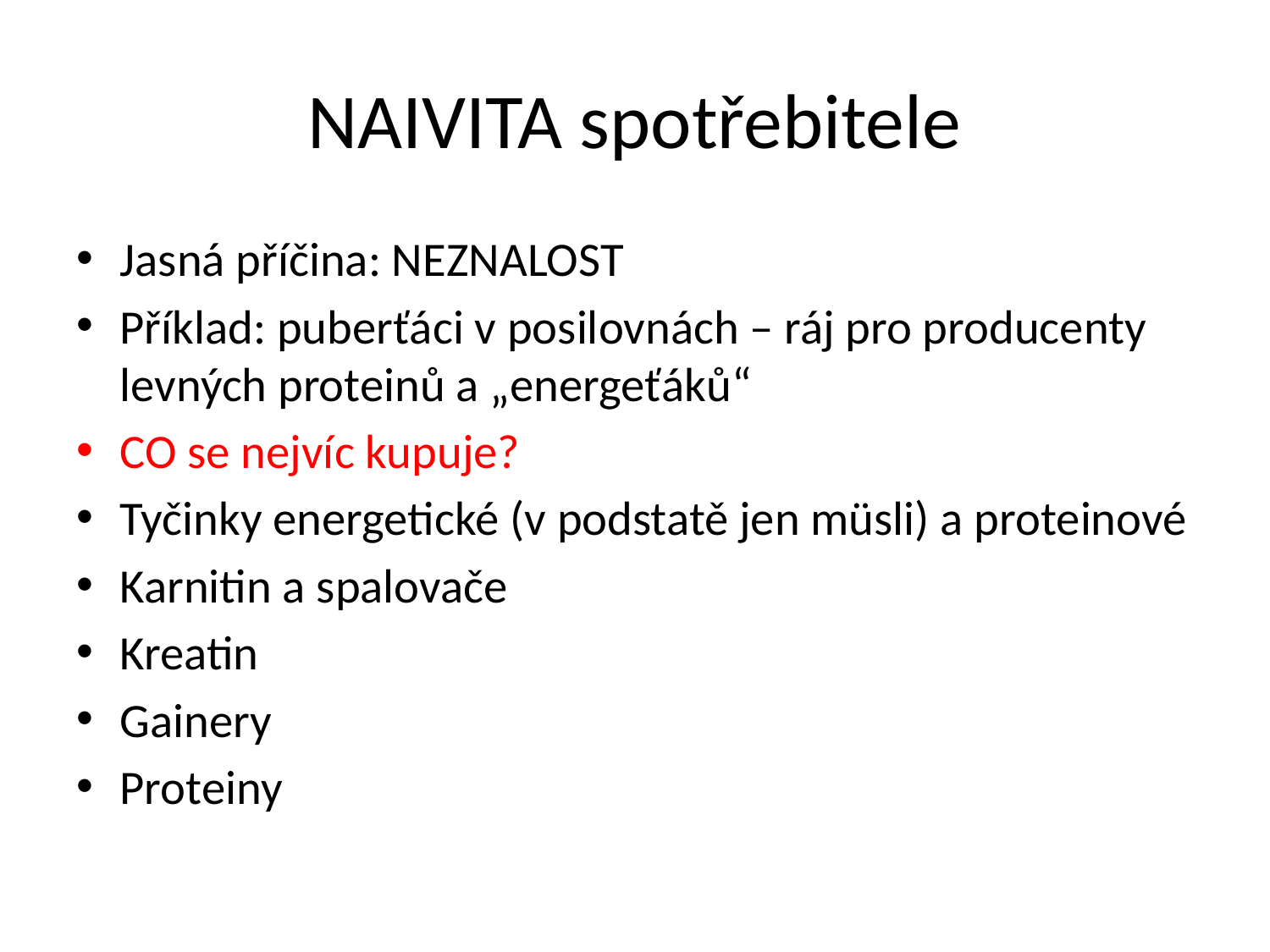

# NAIVITA spotřebitele
Jasná příčina: NEZNALOST
Příklad: puberťáci v posilovnách – ráj pro producenty levných proteinů a „energeťáků“
CO se nejvíc kupuje?
Tyčinky energetické (v podstatě jen müsli) a proteinové
Karnitin a spalovače
Kreatin
Gainery
Proteiny